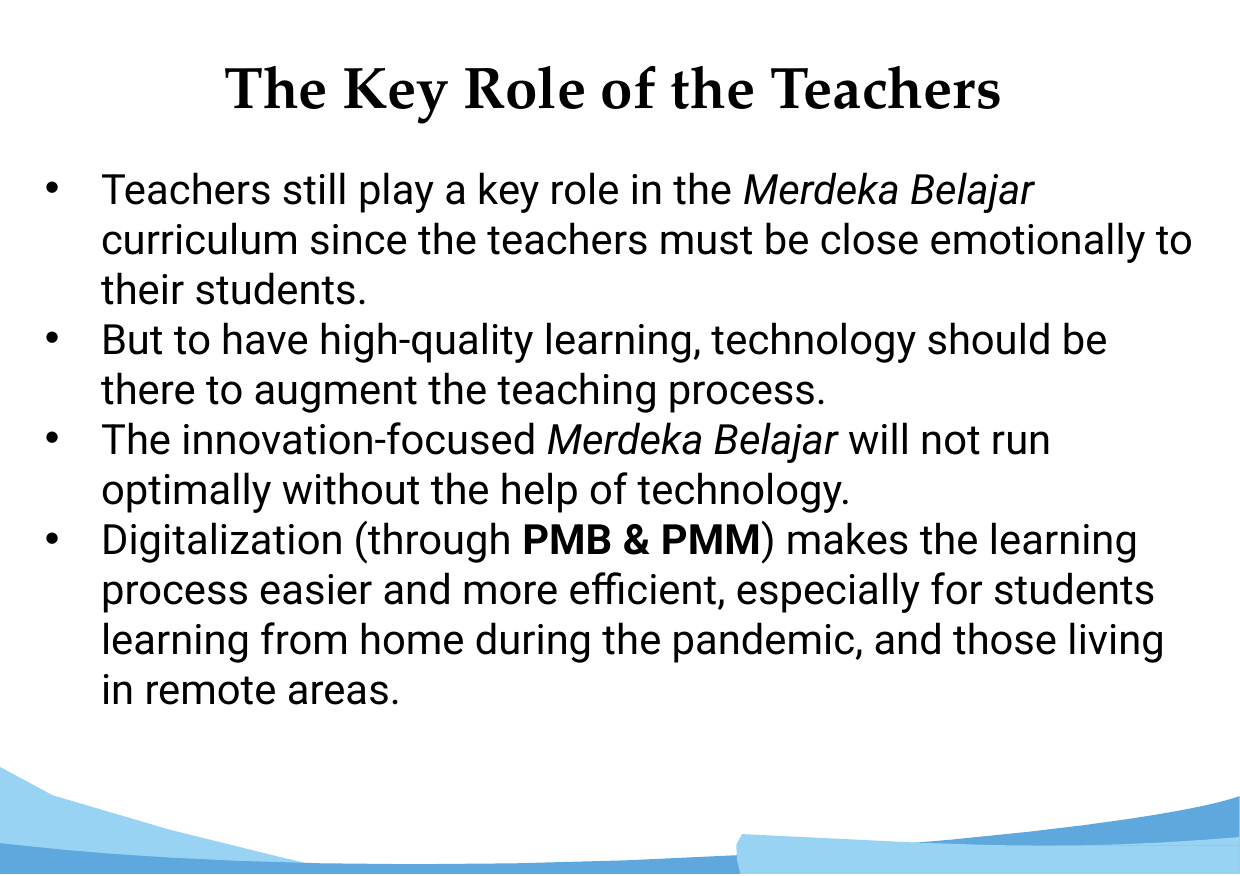

# The Key Role of the Teachers
Teachers still play a key role in the Merdeka Belajar curriculum since the teachers must be close emotionally to their students.
But to have high-quality learning, technology should be there to augment the teaching process.
The innovation-focused Merdeka Belajar will not run optimally without the help of technology.
Digitalization (through PMB & PMM) makes the learning process easier and more efficient, especially for students learning from home during the pandemic, and those living in remote areas.